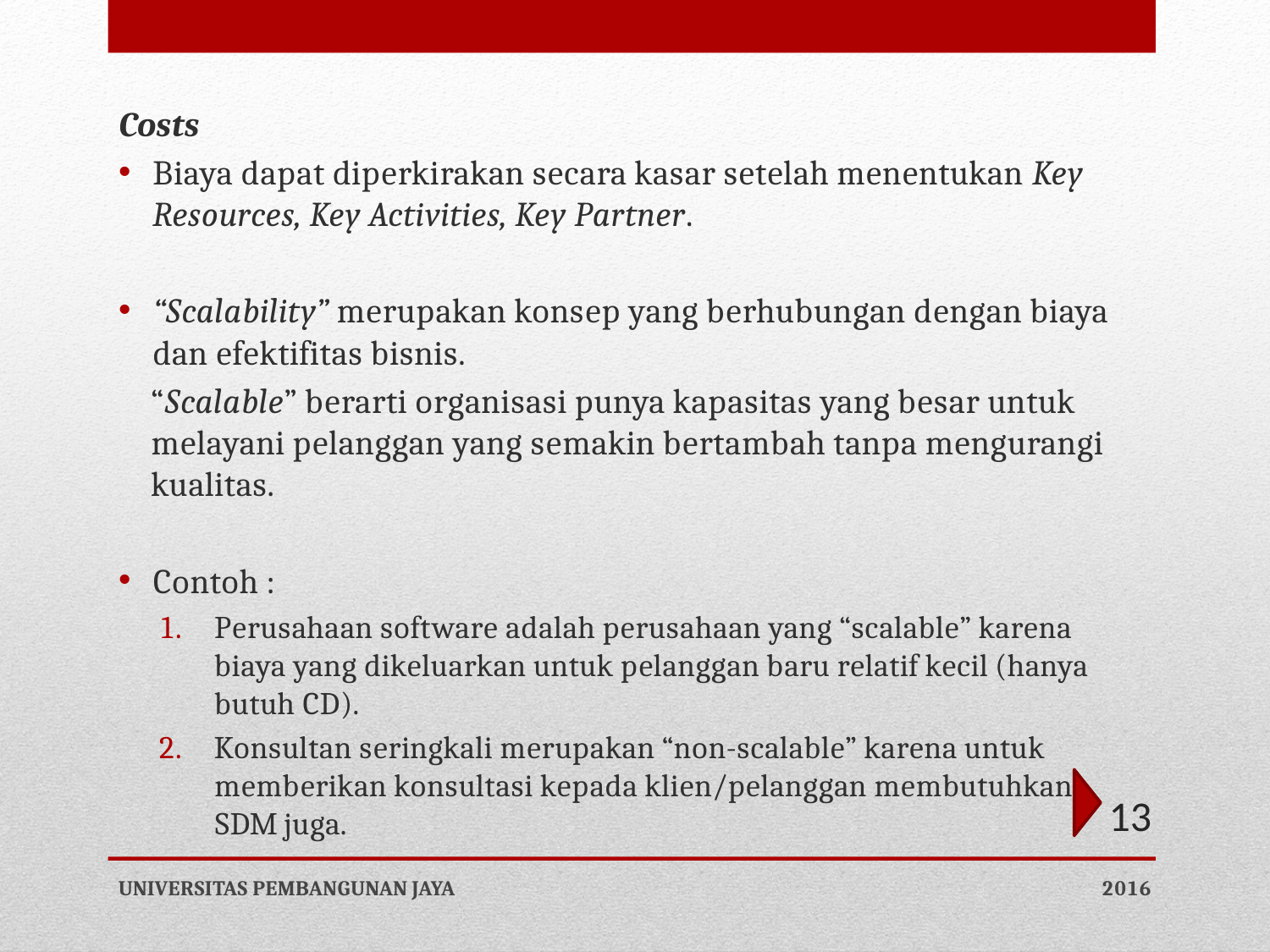

Costs
Biaya dapat diperkirakan secara kasar setelah menentukan Key Resources, Key Activities, Key Partner.

“Scalability” merupakan konsep yang berhubungan dengan biaya dan efektifitas bisnis.
“Scalable” berarti organisasi punya kapasitas yang besar untuk melayani pelanggan yang semakin bertambah tanpa mengurangi kualitas.

Contoh :
Perusahaan software adalah perusahaan yang “scalable” karena biaya yang dikeluarkan untuk pelanggan baru relatif kecil (hanya butuh CD).
Konsultan seringkali merupakan “non-scalable” karena untuk memberikan konsultasi kepada klien/pelanggan membutuhkan SDM juga.

13
UNIVERSITAS PEMBANGUNAN JAYA
2016